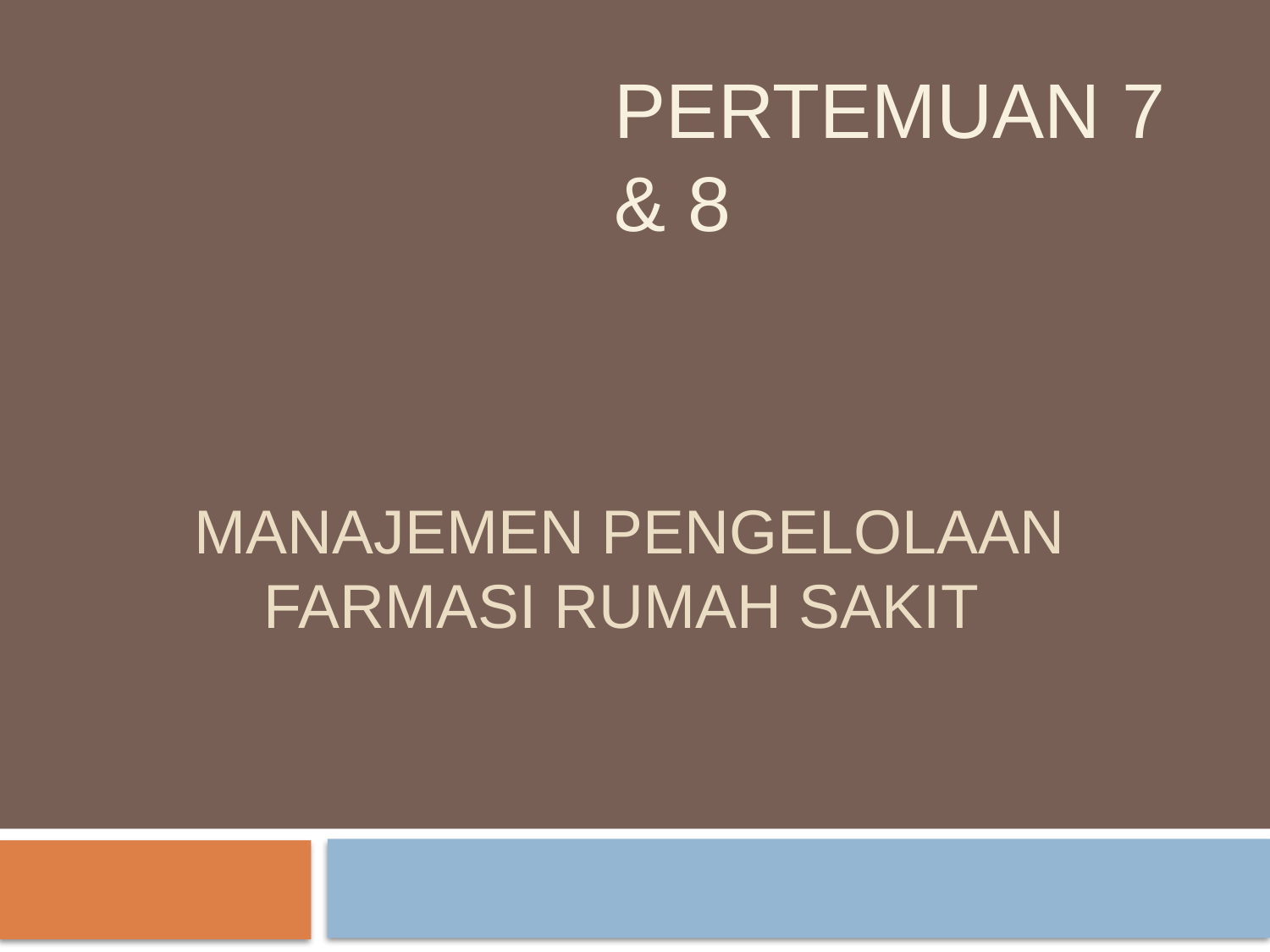

PERTEMUAN 7 & 8
# MANAJEMEN PENGELOLAAN FARMASI RUMAH SAKIT